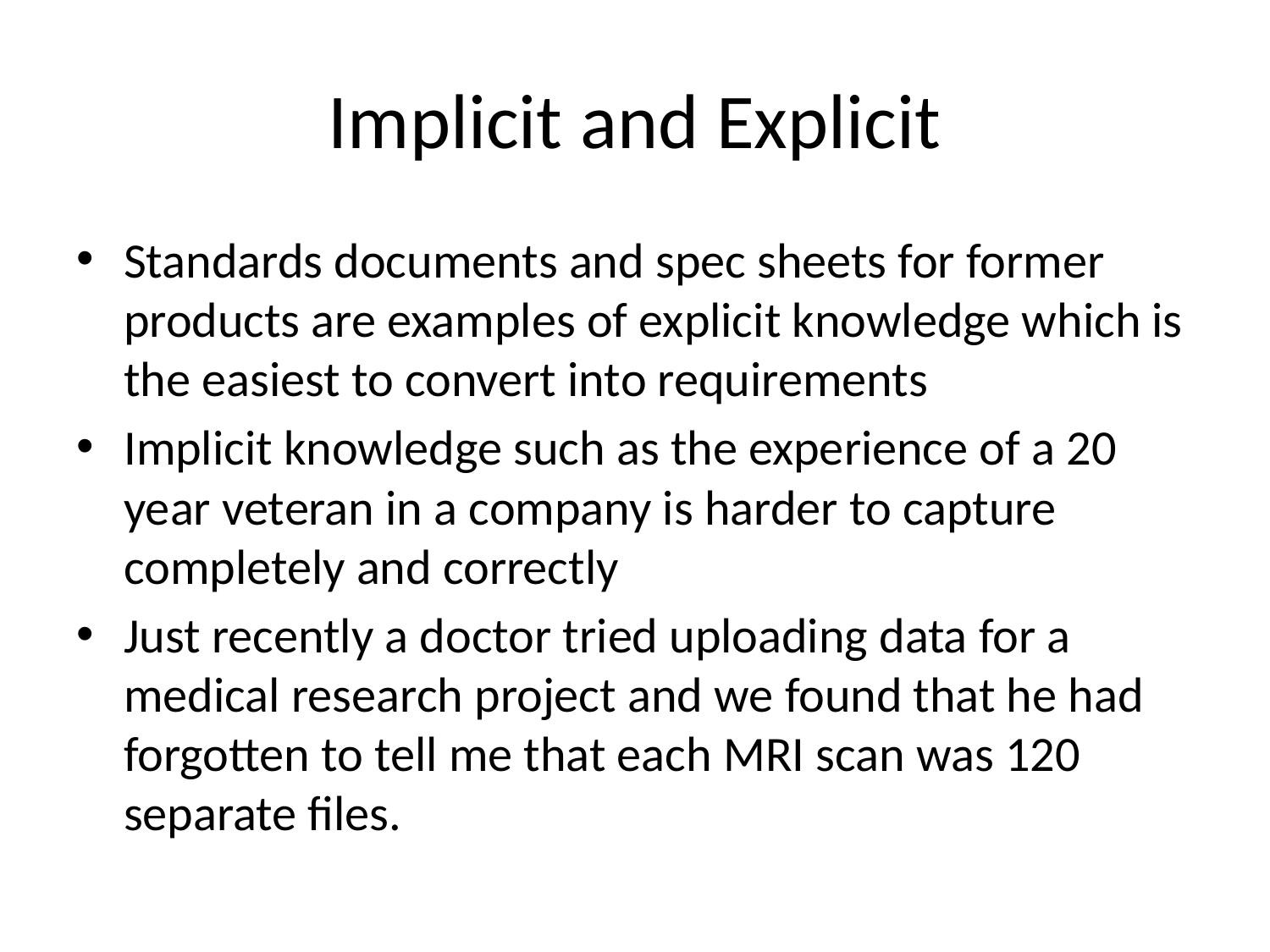

# Implicit and Explicit
Standards documents and spec sheets for former products are examples of explicit knowledge which is the easiest to convert into requirements
Implicit knowledge such as the experience of a 20 year veteran in a company is harder to capture completely and correctly
Just recently a doctor tried uploading data for a medical research project and we found that he had forgotten to tell me that each MRI scan was 120 separate files.